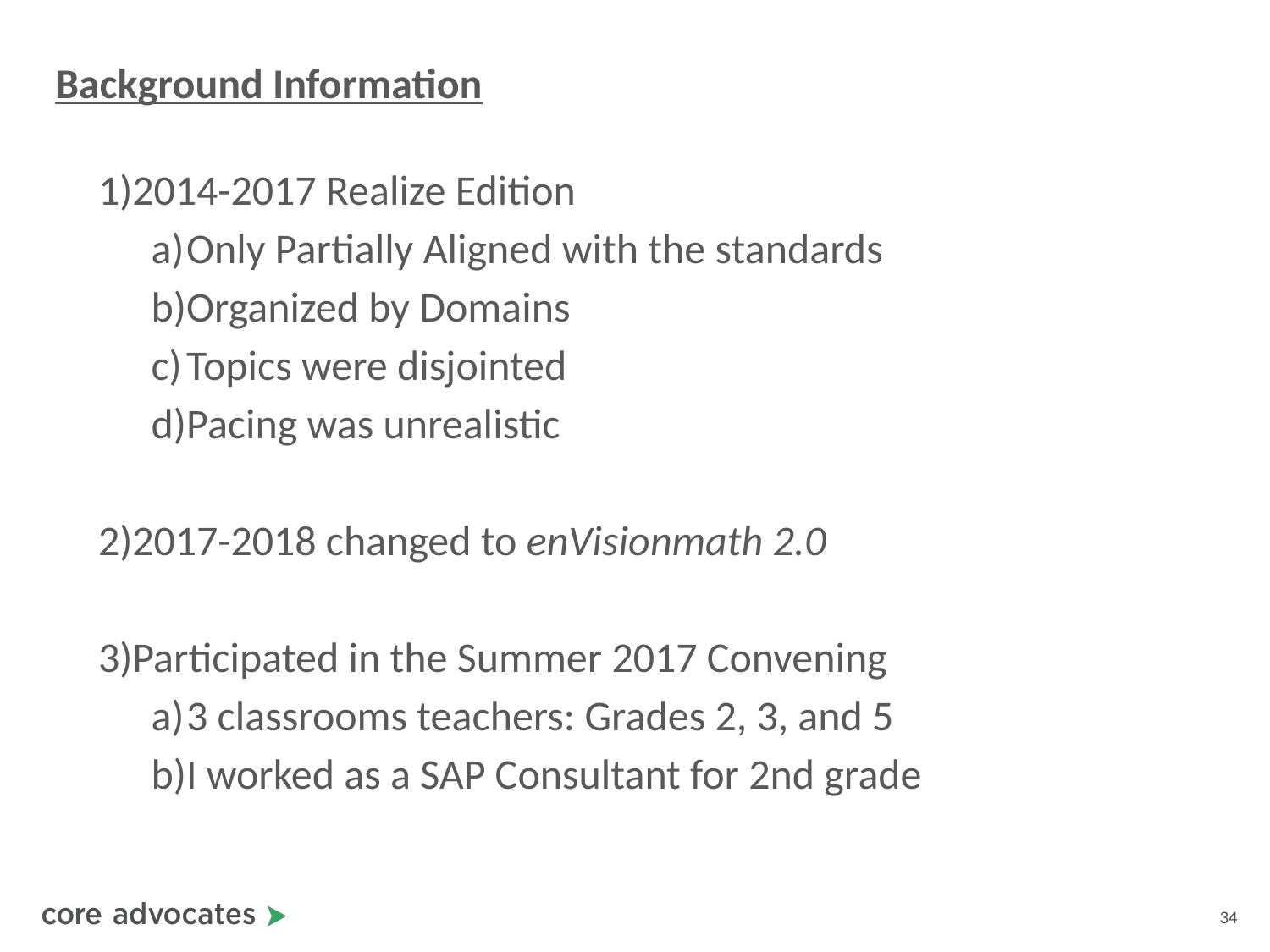

# Background Information
2014-2017 Realize Edition
Only Partially Aligned with the standards
Organized by Domains
Topics were disjointed
Pacing was unrealistic

2017-2018 changed to enVisionmath 2.0

Participated in the Summer 2017 Convening
3 classrooms teachers: Grades 2, 3, and 5
I worked as a SAP Consultant for 2nd grade